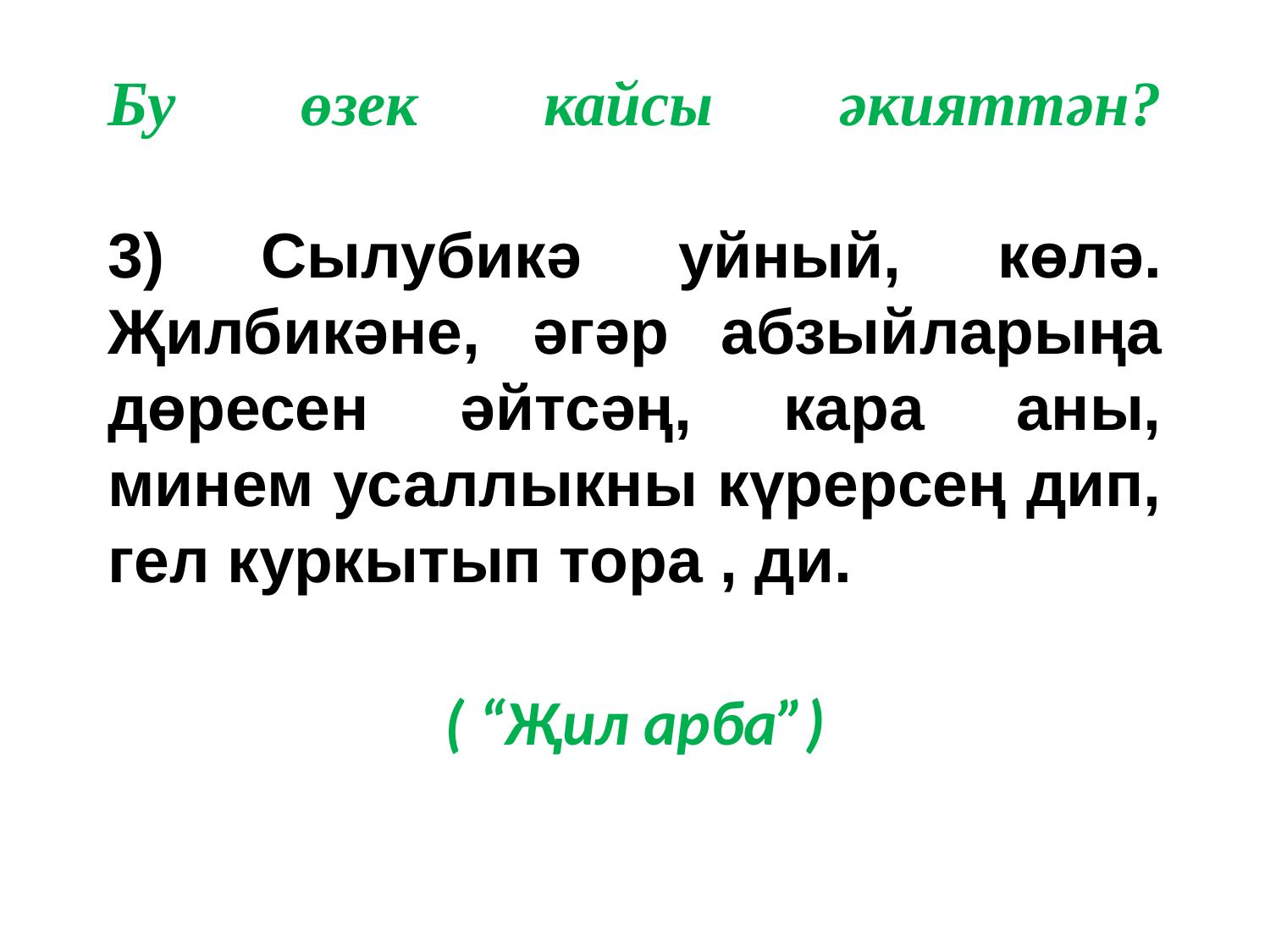

# Бу өзек кайсы әкияттән? 3) Сылубикә уйный, көлә. Җилбикәне, әгәр абзыйларыңа дөресен әйтсәң, кара аны, минем усаллыкны күрерсең дип, гел куркытып тора , ди.

( “Җил арба”)